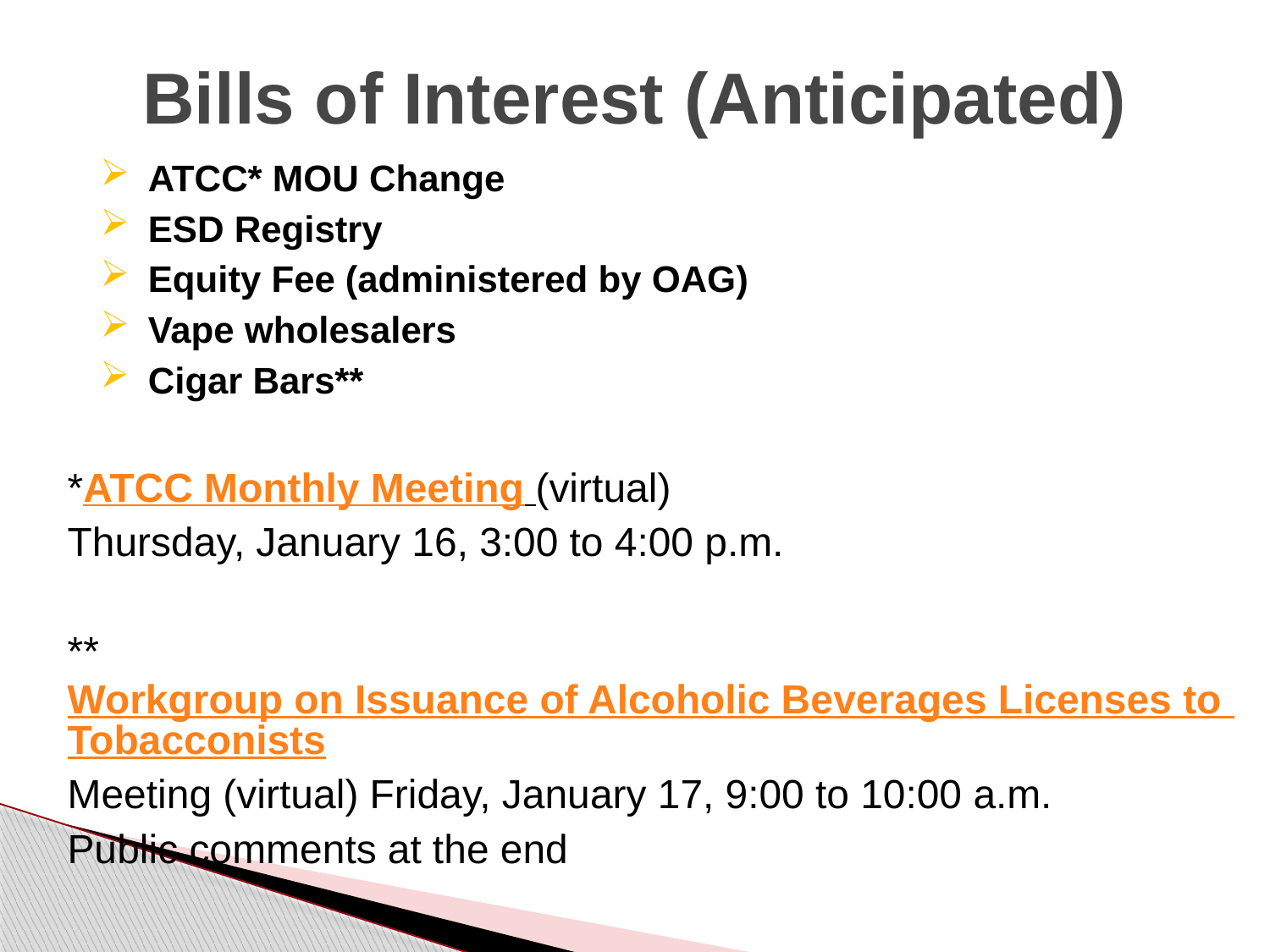

# Bills of Interest (Anticipated)
ATCC* MOU Change
ESD Registry
Equity Fee (administered by OAG)
Vape wholesalers
Cigar Bars**

*ATCC Monthly Meeting (virtual)
Thursday, January 16, 3:00 to 4:00 p.m.

**Workgroup on Issuance of Alcoholic Beverages Licenses to Tobacconists
Meeting (virtual) Friday, January 17, 9:00 to 10:00 a.m.
Public comments at the end